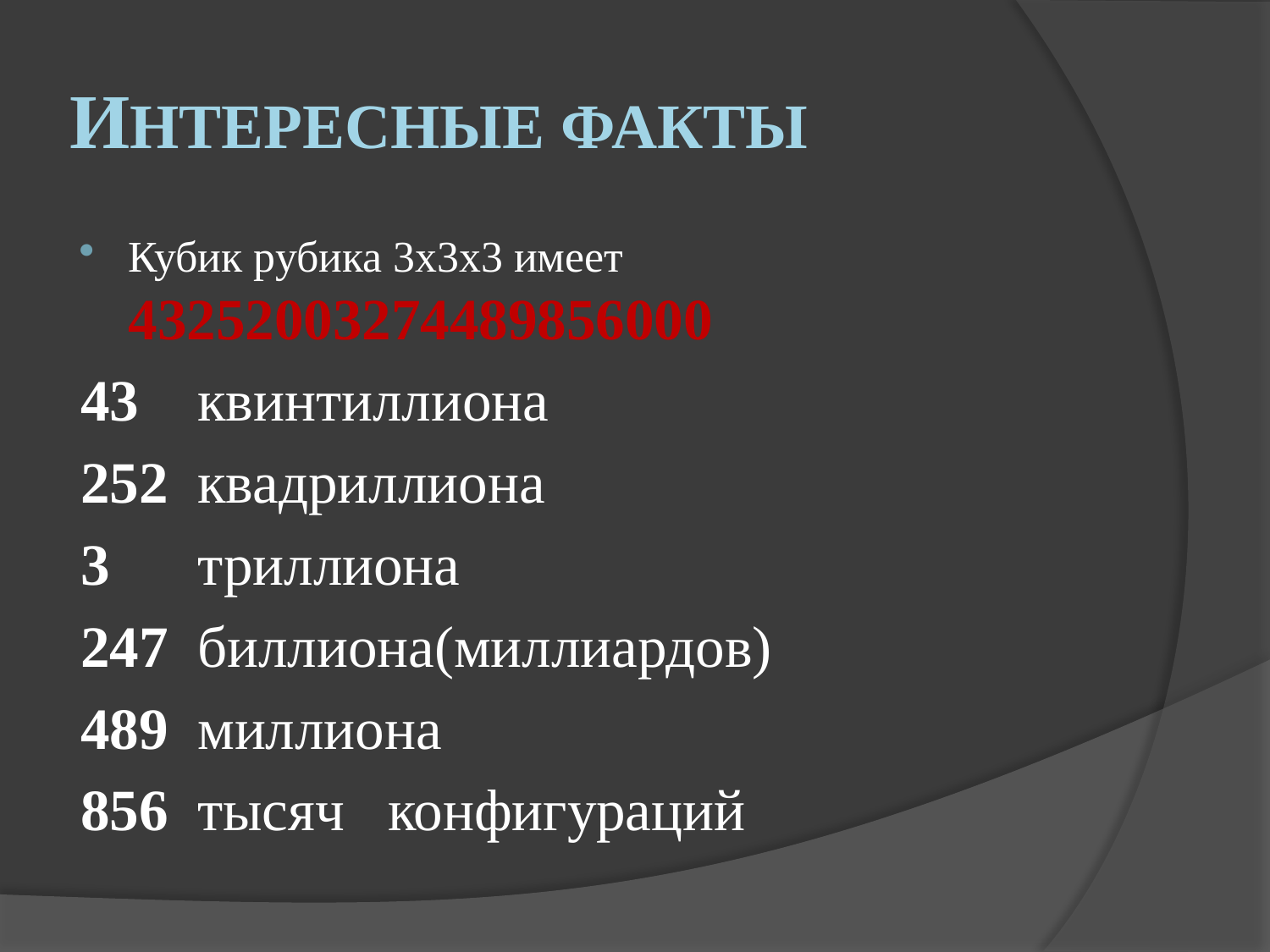

# интересные факты
Кубик рубика 3х3х3 имеет 43252003274489856000
43    квинтиллиона
252  квадриллиона
3      триллиона
247  биллиона(миллиардов)
489  миллиона
856  тысяч   конфигураций